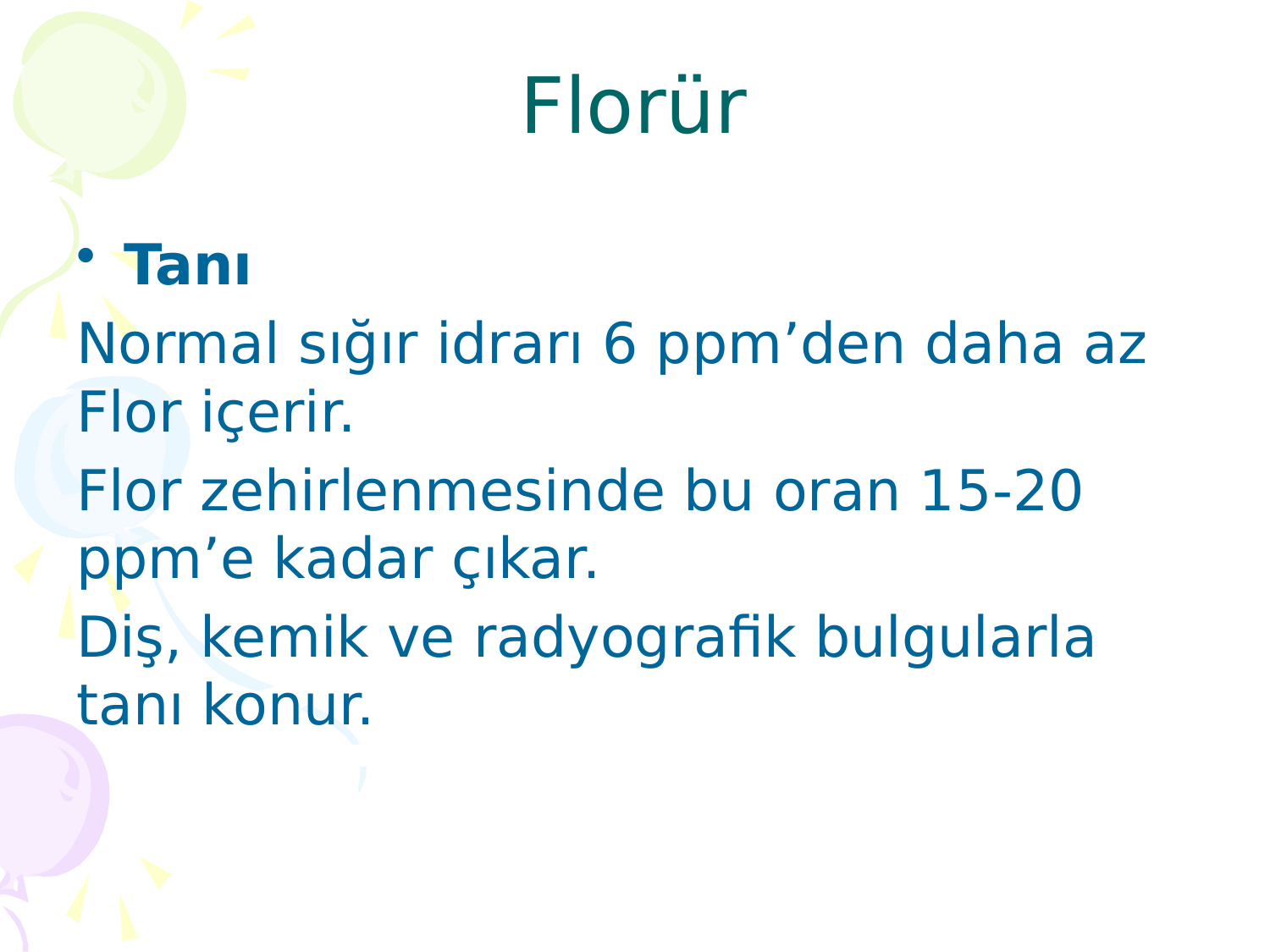

# Florür
Tanı
Normal sığır idrarı 6 ppm’den daha az Flor içerir.
Flor zehirlenmesinde bu oran 15-20  ppm’e kadar çıkar.
Diş, kemik ve radyografik bulgularla tanı konur.